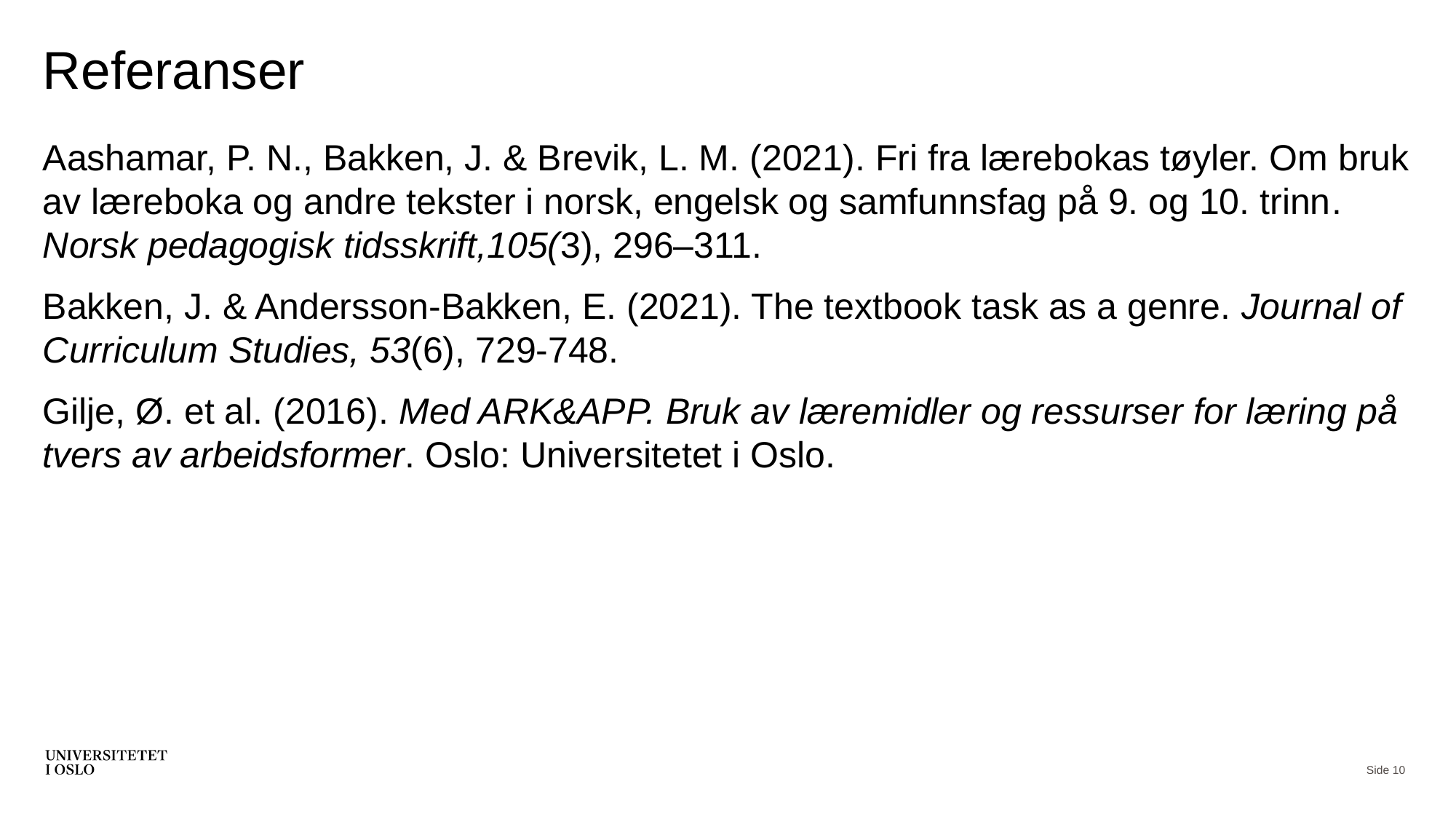

# Referanser
Aashamar, P. N., Bakken, J. & Brevik, L. M. (2021). Fri fra lærebokas tøyler. Om bruk av læreboka og andre tekster i norsk, engelsk og samfunnsfag på 9. og 10. trinn. Norsk pedagogisk tidsskrift,105(3), 296–311.
Bakken, J. & Andersson-Bakken, E. (2021). The textbook task as a genre. Journal of Curriculum Studies, 53(6), 729-748.
Gilje, Ø. et al. (2016). Med ARK&APP. Bruk av læremidler og ressurser for læring på tvers av arbeidsformer. Oslo: Universitetet i Oslo.

Side 10